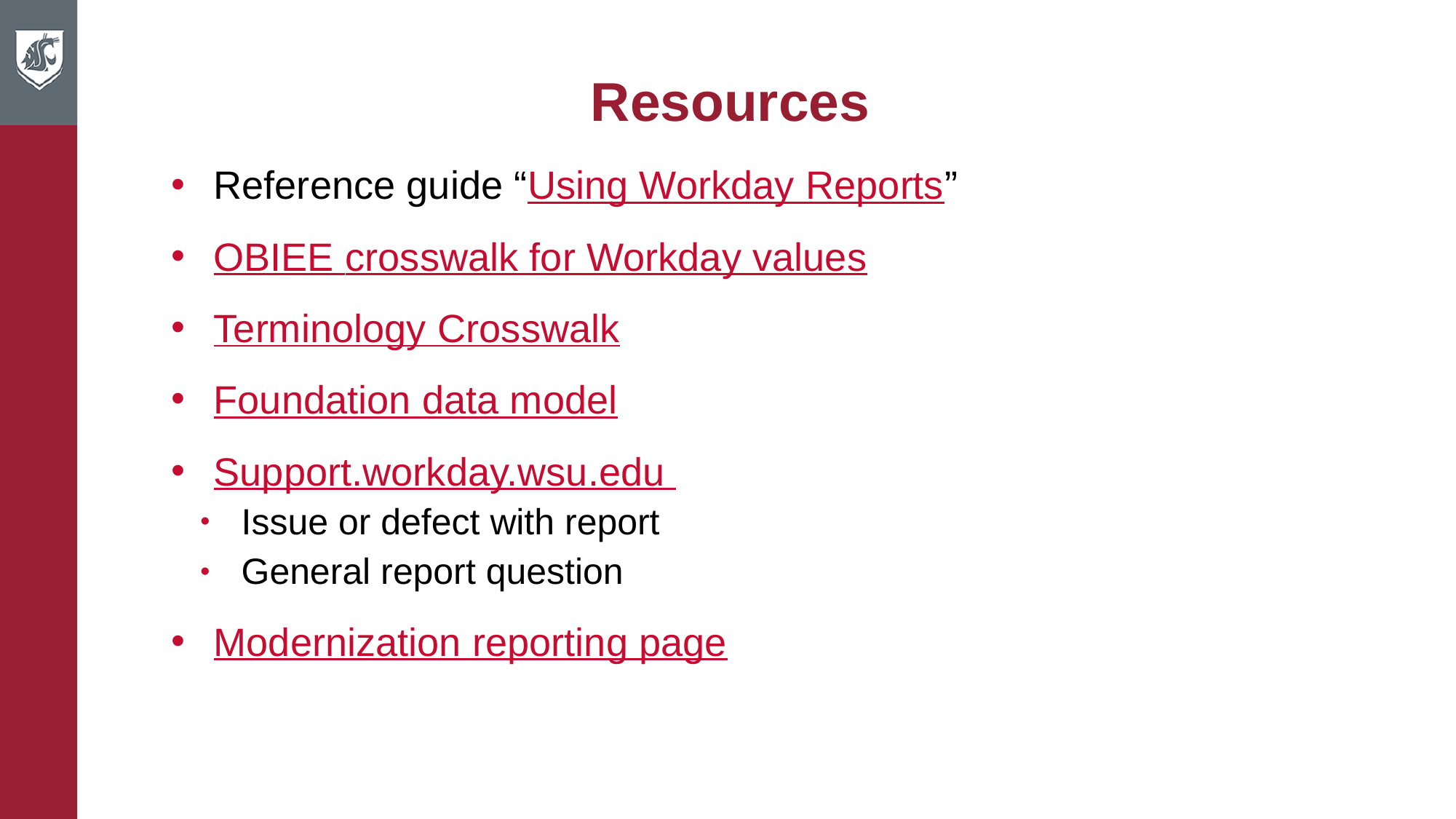

# Resources
Reference guide “Using Workday Reports”
OBIEE crosswalk for Workday values
Terminology Crosswalk
Foundation data model
Support.workday.wsu.edu
Issue or defect with report
General report question
Modernization reporting page